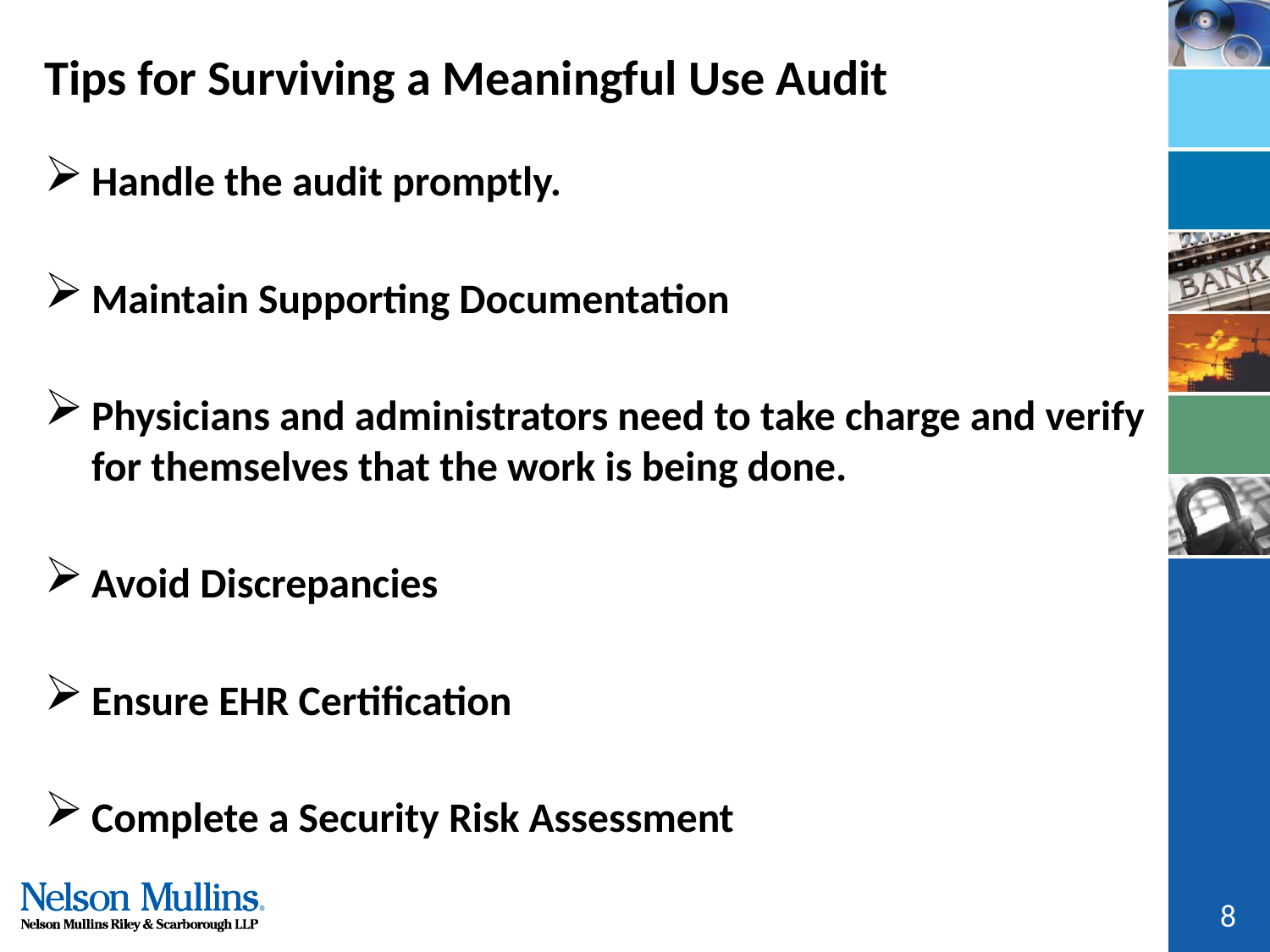

# Tips for Surviving a Meaningful Use Audit
Handle the audit promptly.

Maintain Supporting Documentation

Physicians and administrators need to take charge and verify for themselves that the work is being done.

Avoid Discrepancies

Ensure EHR Certification

Complete a Security Risk Assessment